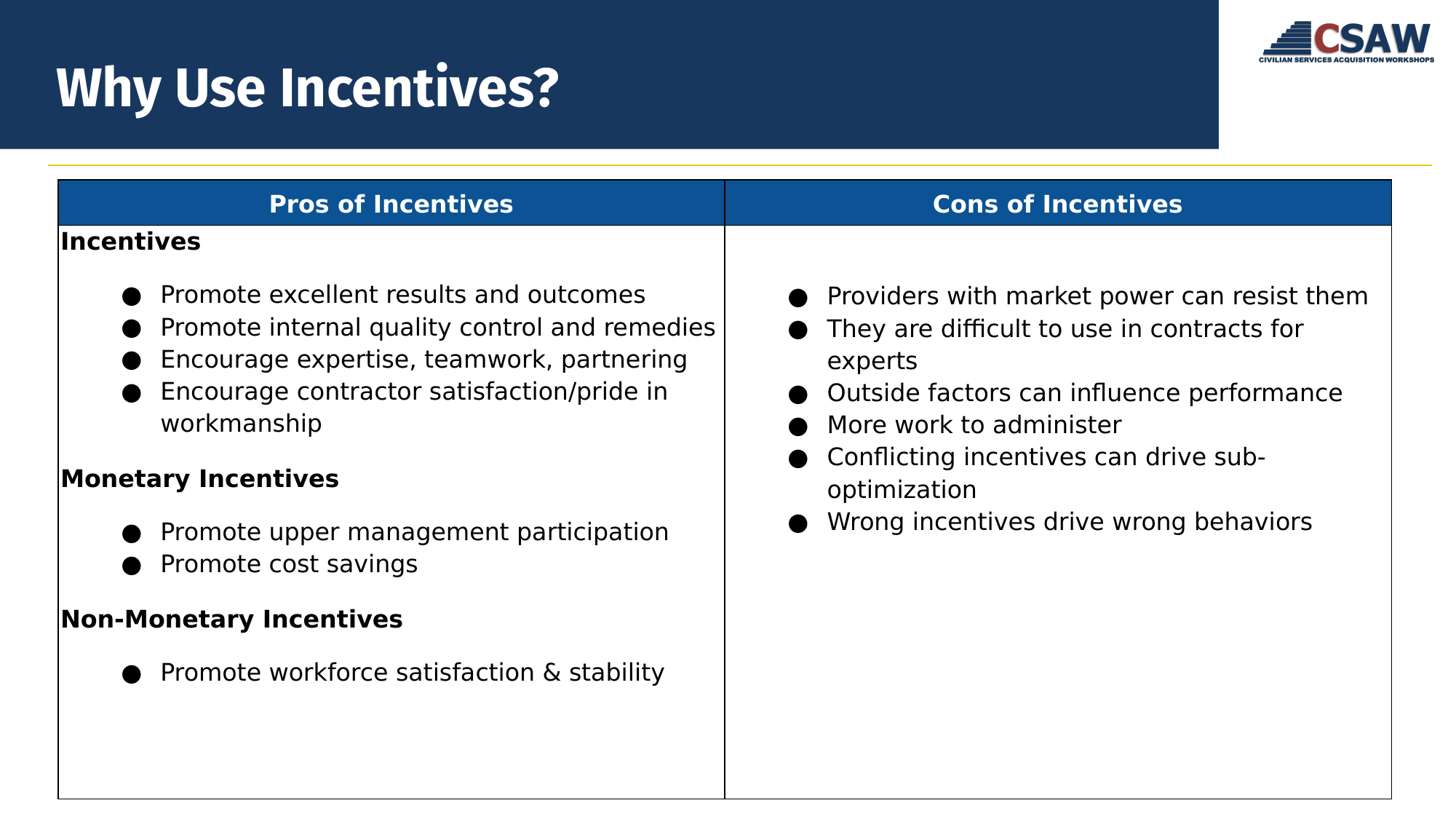

# Why Use Incentives?
| Pros of Incentives | Cons of Incentives |
| --- | --- |
| Incentives Promote excellent results and outcomes Promote internal quality control and remedies Encourage expertise, teamwork, partnering Encourage contractor satisfaction/pride in workmanship Monetary Incentives Promote upper management participation Promote cost savings Non-Monetary Incentives Promote workforce satisfaction & stability | Providers with market power can resist them They are difficult to use in contracts for experts Outside factors can influence performance More work to administer Conflicting incentives can drive sub-optimization Wrong incentives drive wrong behaviors |